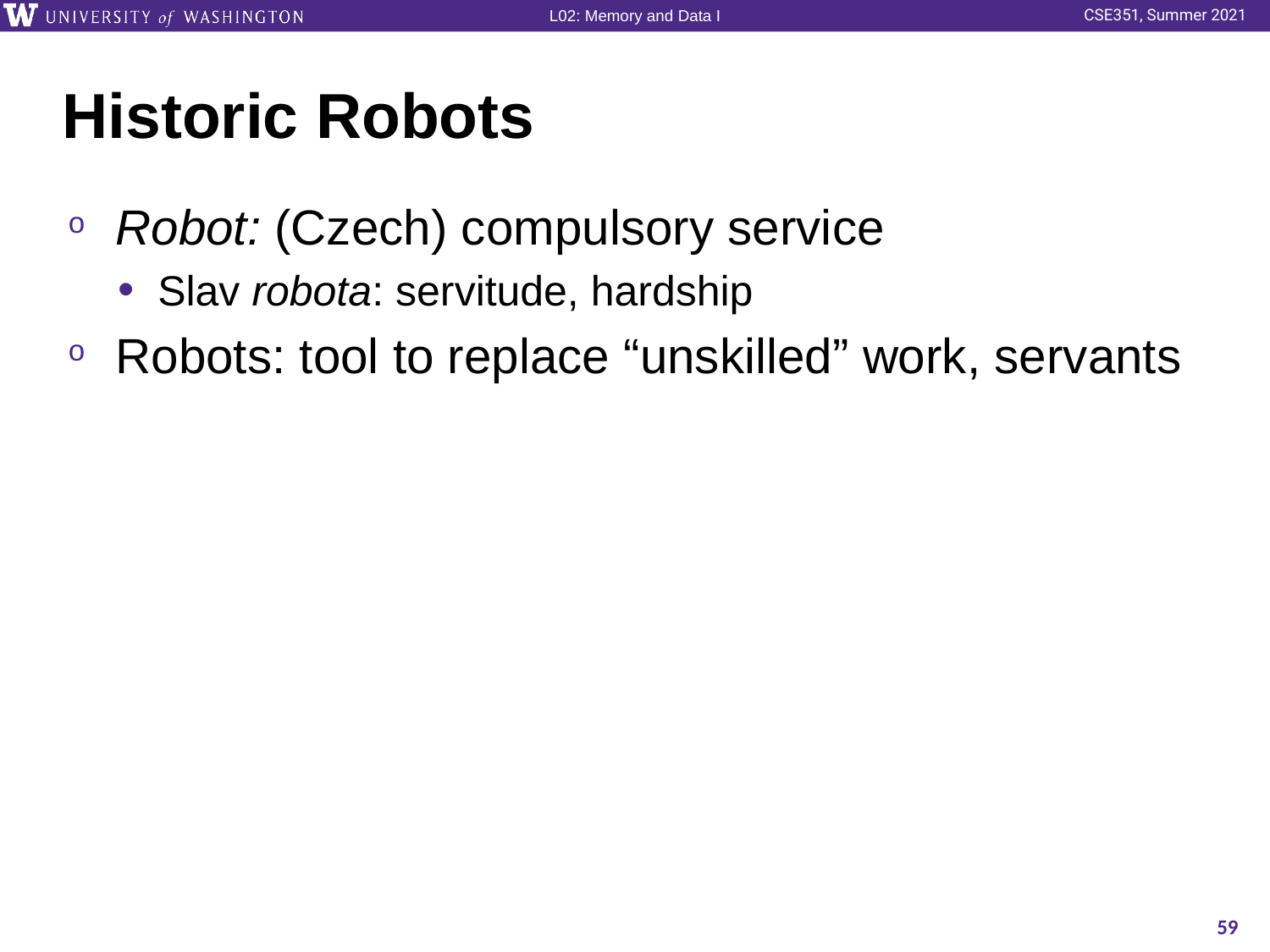

# Historic Robots
Robot: (Czech) compulsory service
Slav robota: servitude, hardship
Robots: tool to replace “unskilled” work, servants
59